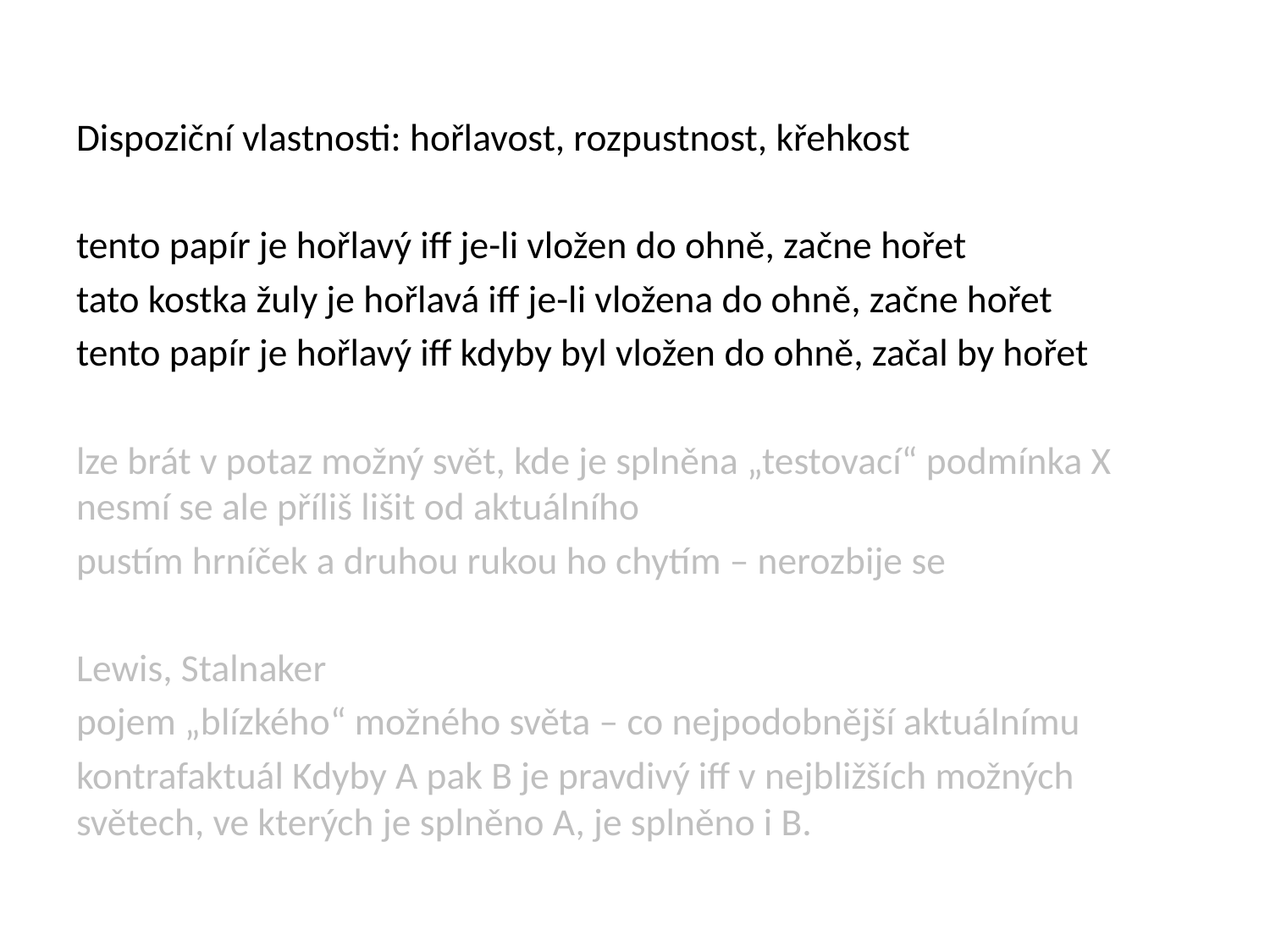

#
Dispoziční vlastnosti: hořlavost, rozpustnost, křehkost

tento papír je hořlavý iff je-li vložen do ohně, začne hořet
tato kostka žuly je hořlavá iff je-li vložena do ohně, začne hořet
tento papír je hořlavý iff kdyby byl vložen do ohně, začal by hořet

lze brát v potaz možný svět, kde je splněna „testovací“ podmínka X nesmí se ale příliš lišit od aktuálního
pustím hrníček a druhou rukou ho chytím – nerozbije se

Lewis, Stalnaker
pojem „blízkého“ možného světa – co nejpodobnější aktuálnímu
kontrafaktuál Kdyby A pak B je pravdivý iff v nejbližších možných světech, ve kterých je splněno A, je splněno i B.